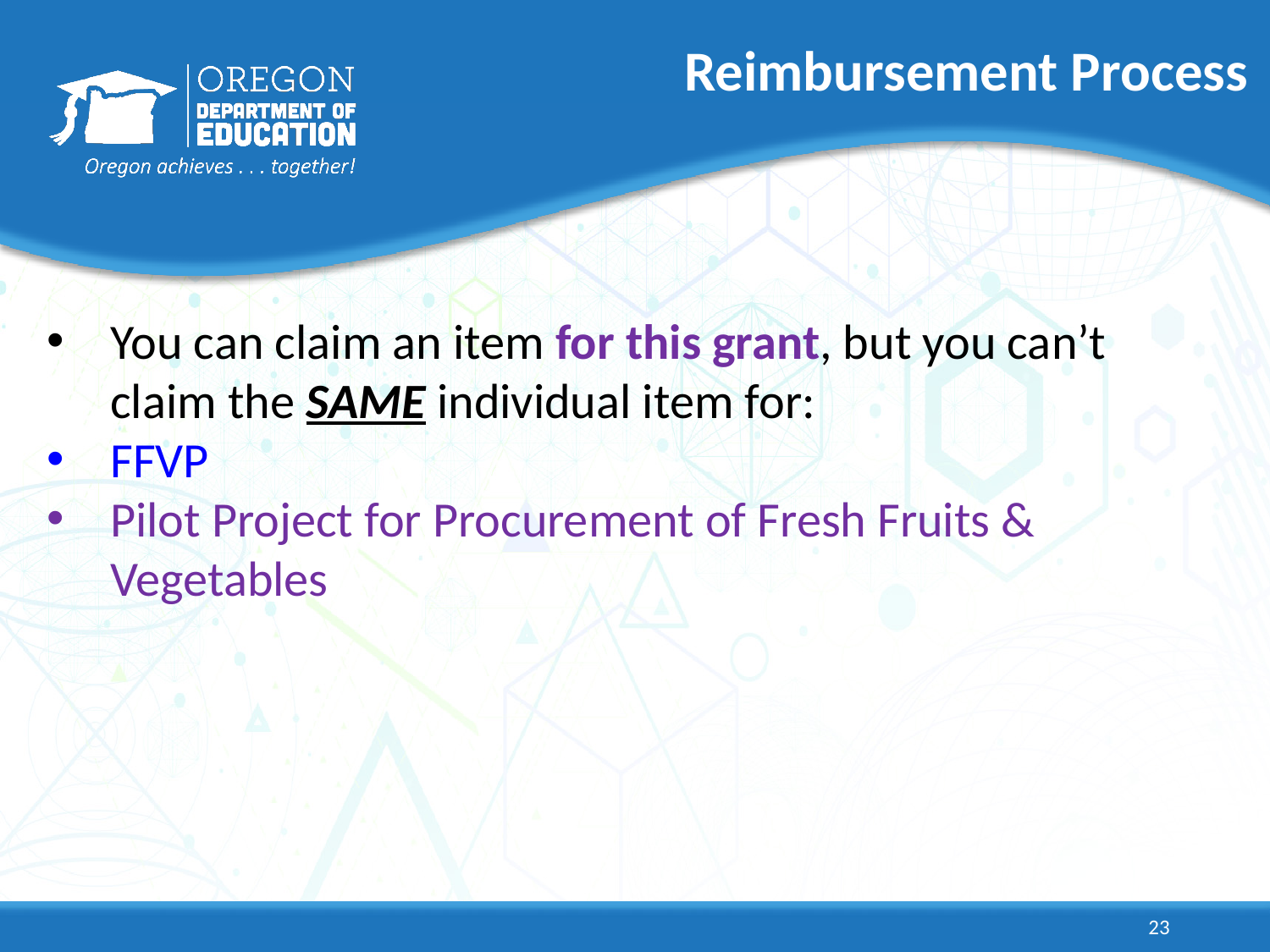

# Reimbursement Process
You can claim an item for this grant, but you can’t claim the SAME individual item for:
FFVP
Pilot Project for Procurement of Fresh Fruits & Vegetables
23